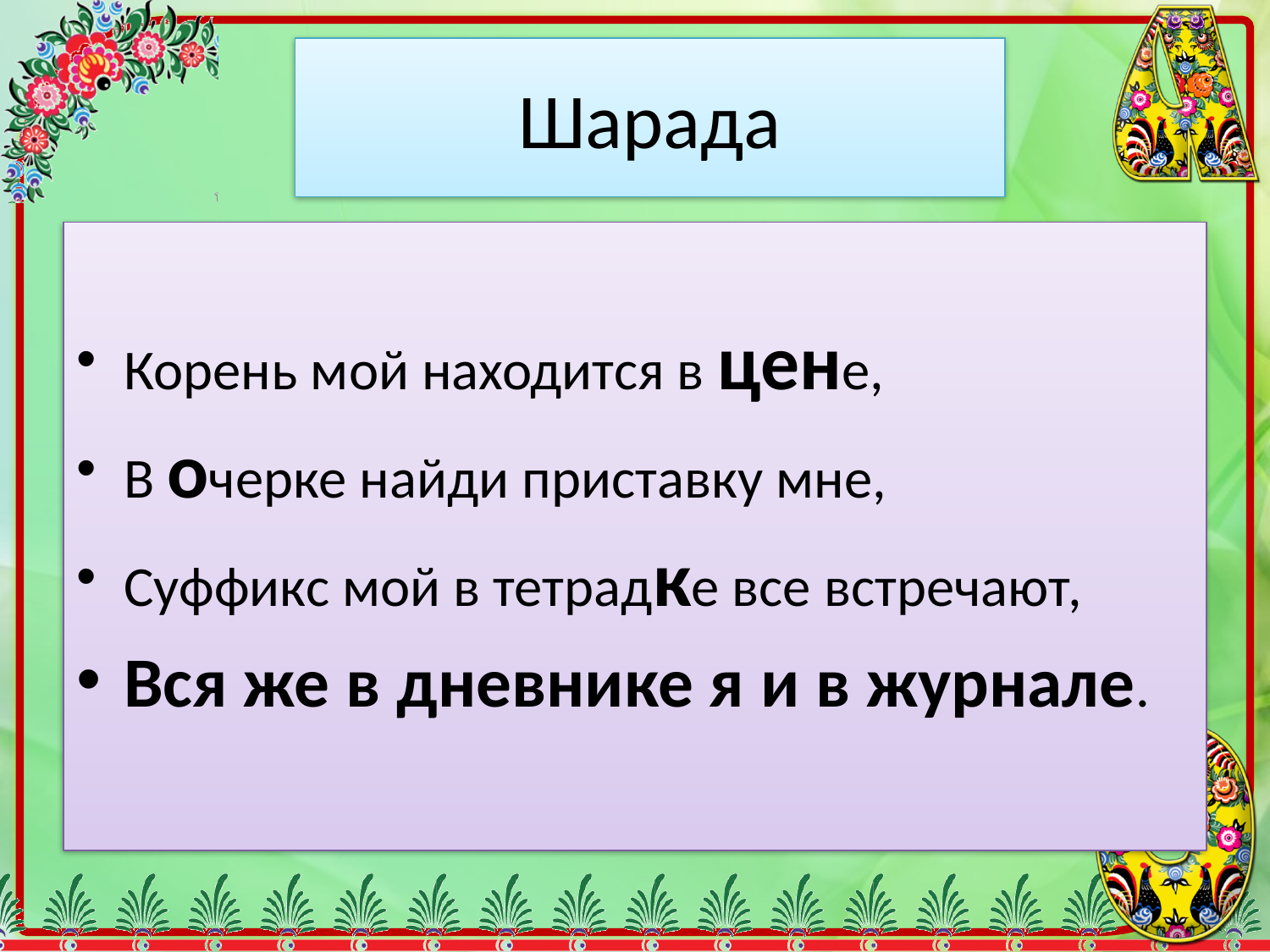

# Шарада

Корень мой находится в цене,
В очерке найди приставку мне,
Суффикс мой в тетрадке все встречают,
Вся же в дневнике я и в журнале.